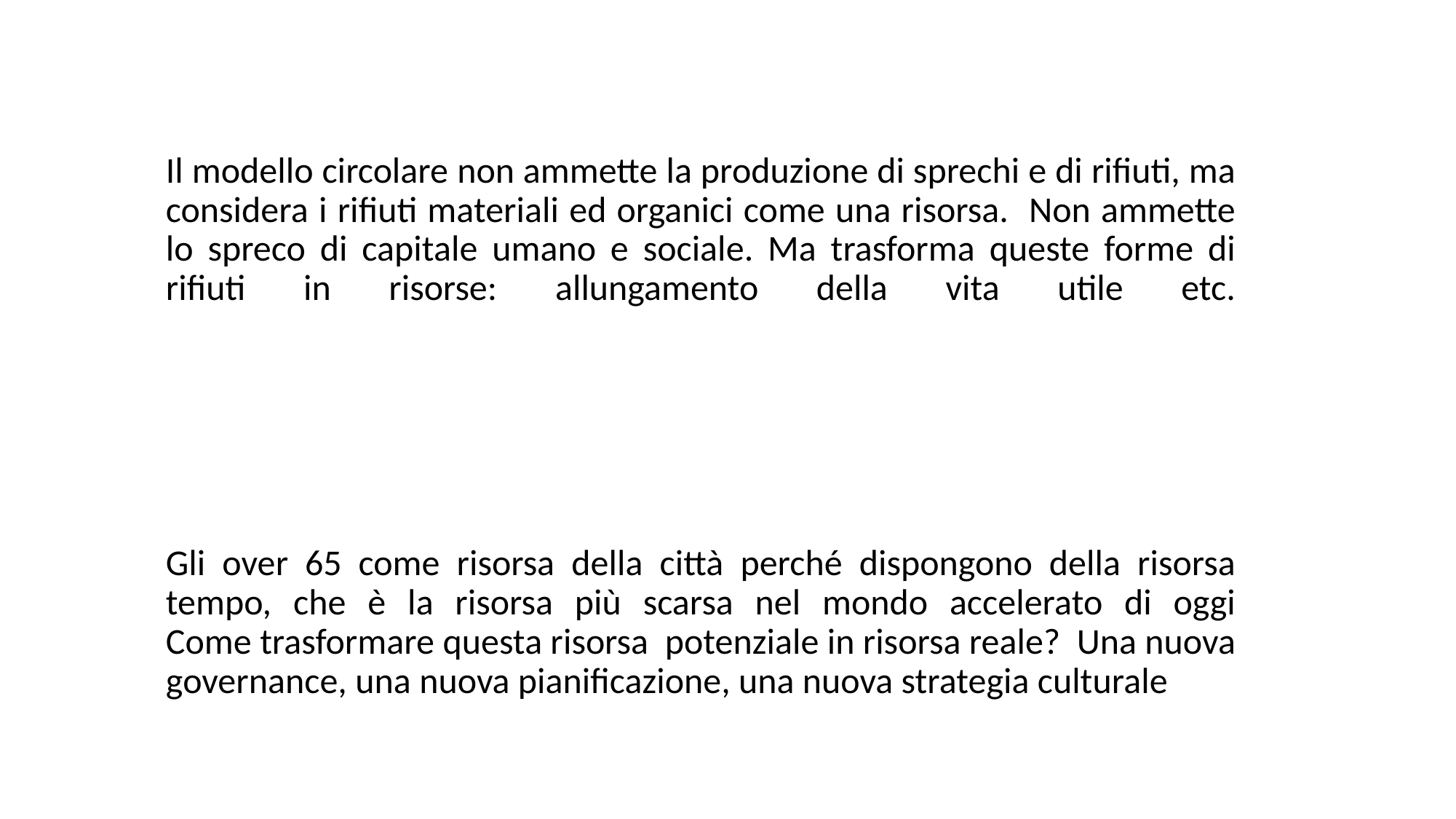

# Il modello circolare non ammette la produzione di sprechi e di rifiuti, ma considera i rifiuti materiali ed organici come una risorsa.  Non ammette lo spreco di capitale umano e sociale. Ma trasforma queste forme di rifiuti in risorse: allungamento della vita utile etc.           Gli over 65 come risorsa della città perché dispongono della risorsa tempo, che è la risorsa più scarsa nel mondo accelerato di oggi Come trasformare questa risorsa  potenziale in risorsa reale?  Una nuova governance, una nuova pianificazione, una nuova strategia culturale